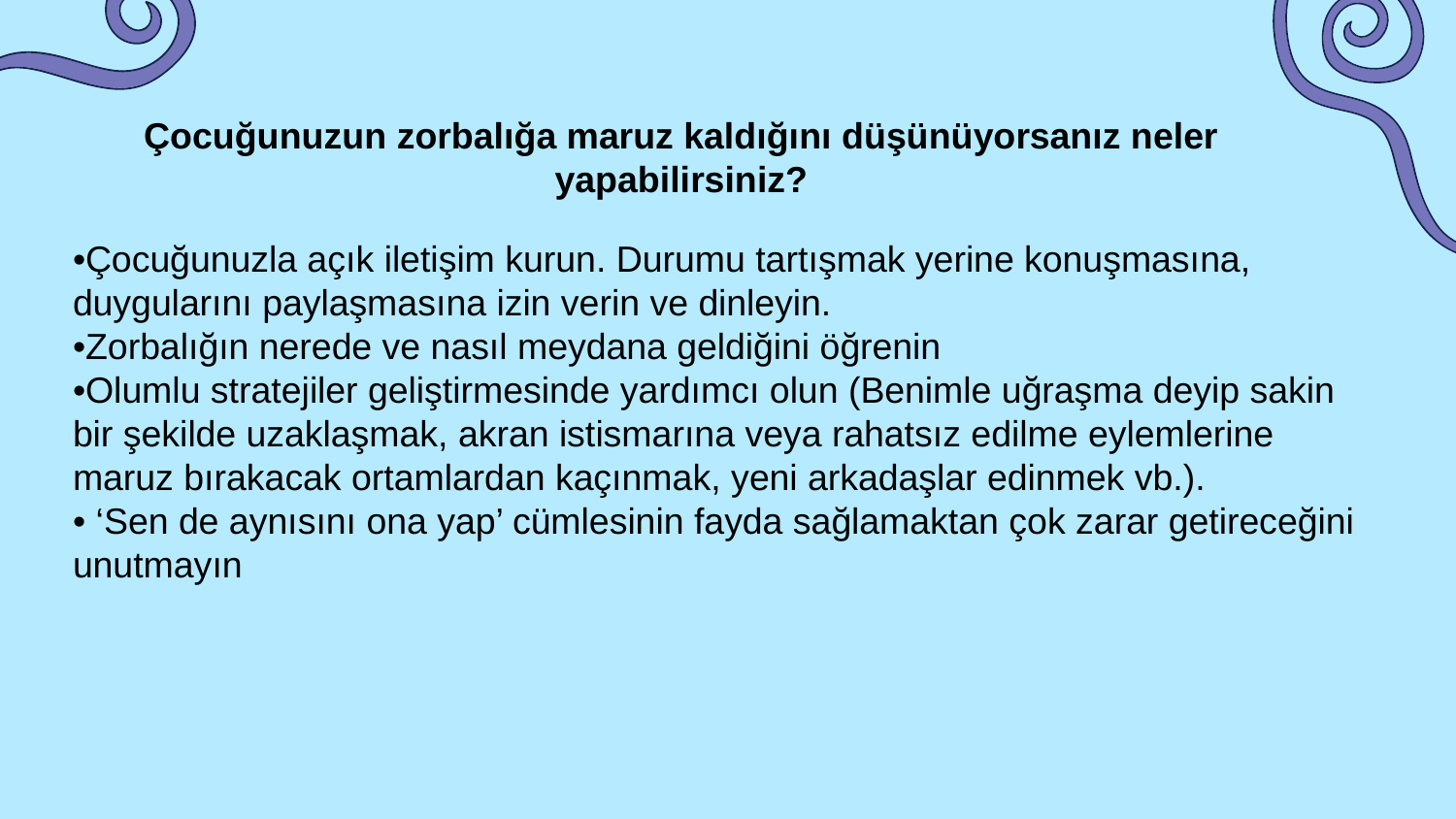

# Çocuğunuzun zorbalığa maruz kaldığını düşünüyorsanız neler yapabilirsiniz?
•Çocuğunuzla açık iletişim kurun. Durumu tartışmak yerine konuşmasına, duygularını paylaşmasına izin verin ve dinleyin.
•Zorbalığın nerede ve nasıl meydana geldiğini öğrenin
•Olumlu stratejiler geliştirmesinde yardımcı olun (Benimle uğraşma deyip sakin bir şekilde uzaklaşmak, akran istismarına veya rahatsız edilme eylemlerine maruz bırakacak ortamlardan kaçınmak, yeni arkadaşlar edinmek vb.).
• ‘Sen de aynısını ona yap’ cümlesinin fayda sağlamaktan çok zarar getireceğini unutmayın